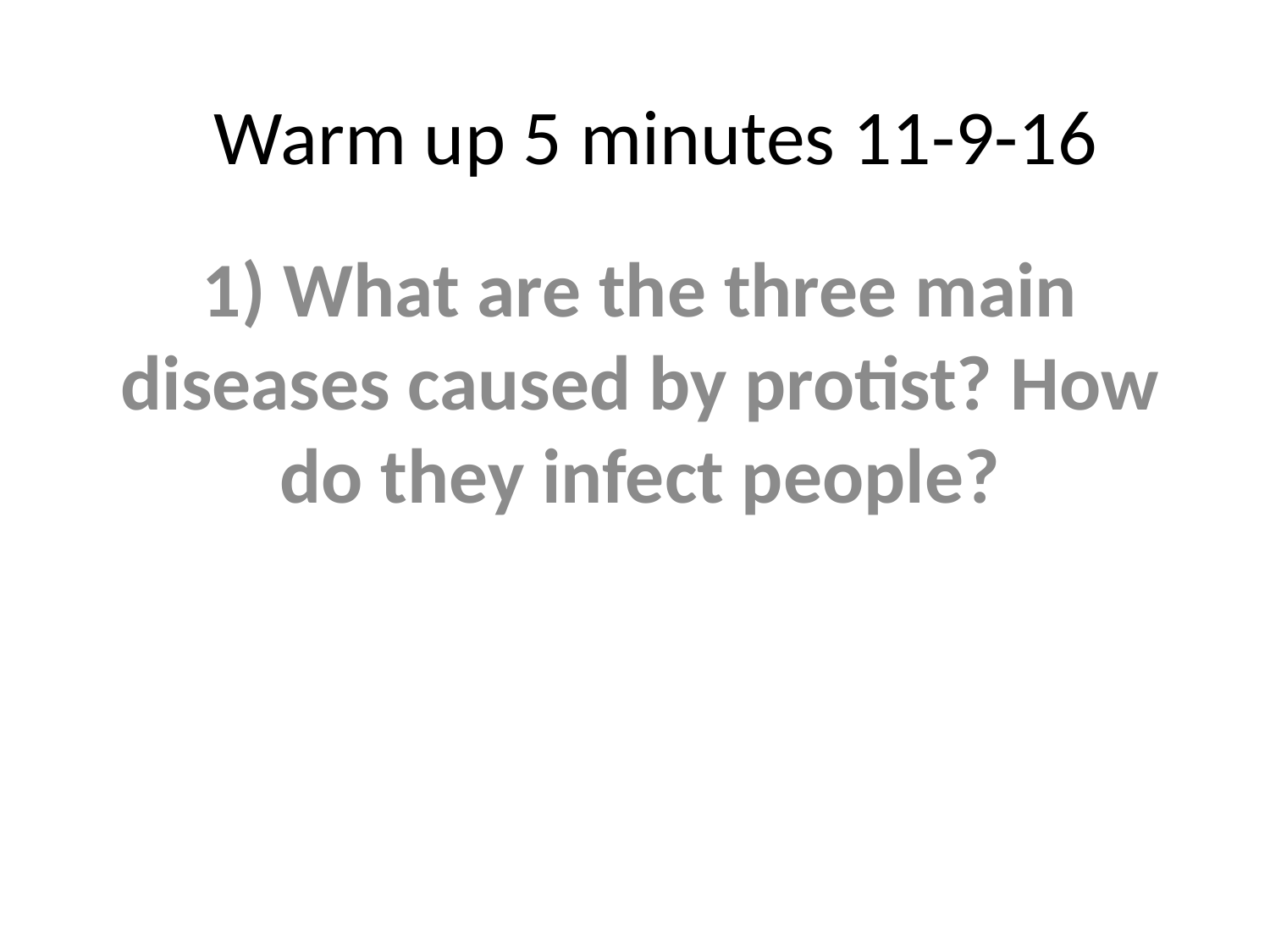

# Warm up 5 minutes 11-9-16
1) What are the three main diseases caused by protist? How do they infect people?